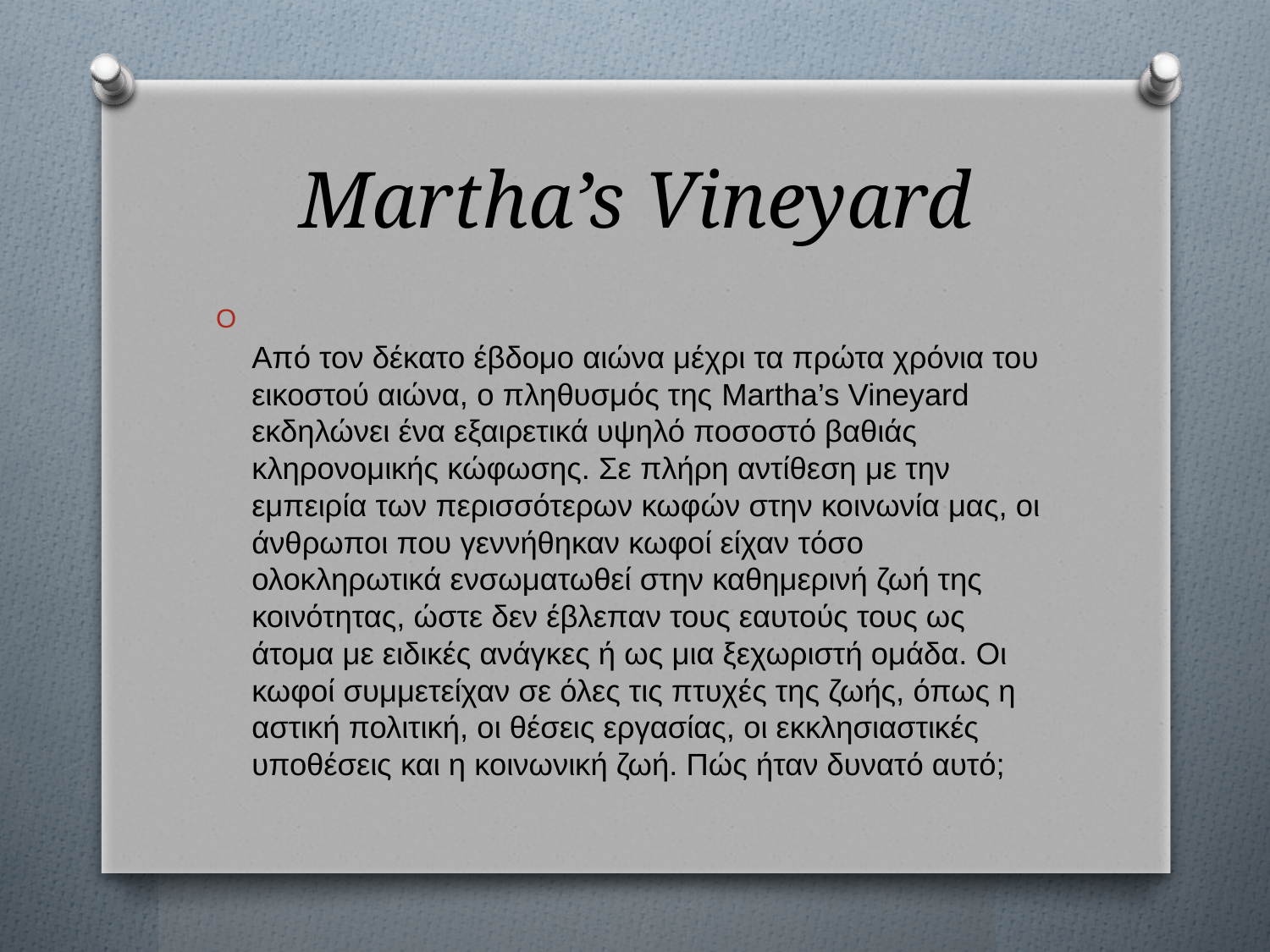

# Martha’s Vineyard
Από τον δέκατο έβδομο αιώνα μέχρι τα πρώτα χρόνια του εικοστού αιώνα, ο πληθυσμός της Martha’s Vineyard εκδηλώνει ένα εξαιρετικά υψηλό ποσοστό βαθιάς κληρονομικής κώφωσης. Σε πλήρη αντίθεση με την εμπειρία των περισσότερων κωφών στην κοινωνία μας, οι άνθρωποι που γεννήθηκαν κωφοί είχαν τόσο ολοκληρωτικά ενσωματωθεί στην καθημερινή ζωή της κοινότητας, ώστε δεν έβλεπαν τους εαυτούς τους ως άτομα με ειδικές ανάγκες ή ως μια ξεχωριστή ομάδα. Οι κωφοί συμμετείχαν σε όλες τις πτυχές της ζωής, όπως η αστική πολιτική, οι θέσεις εργασίας, οι εκκλησιαστικές υποθέσεις και η κοινωνική ζωή. Πώς ήταν δυνατό αυτό;